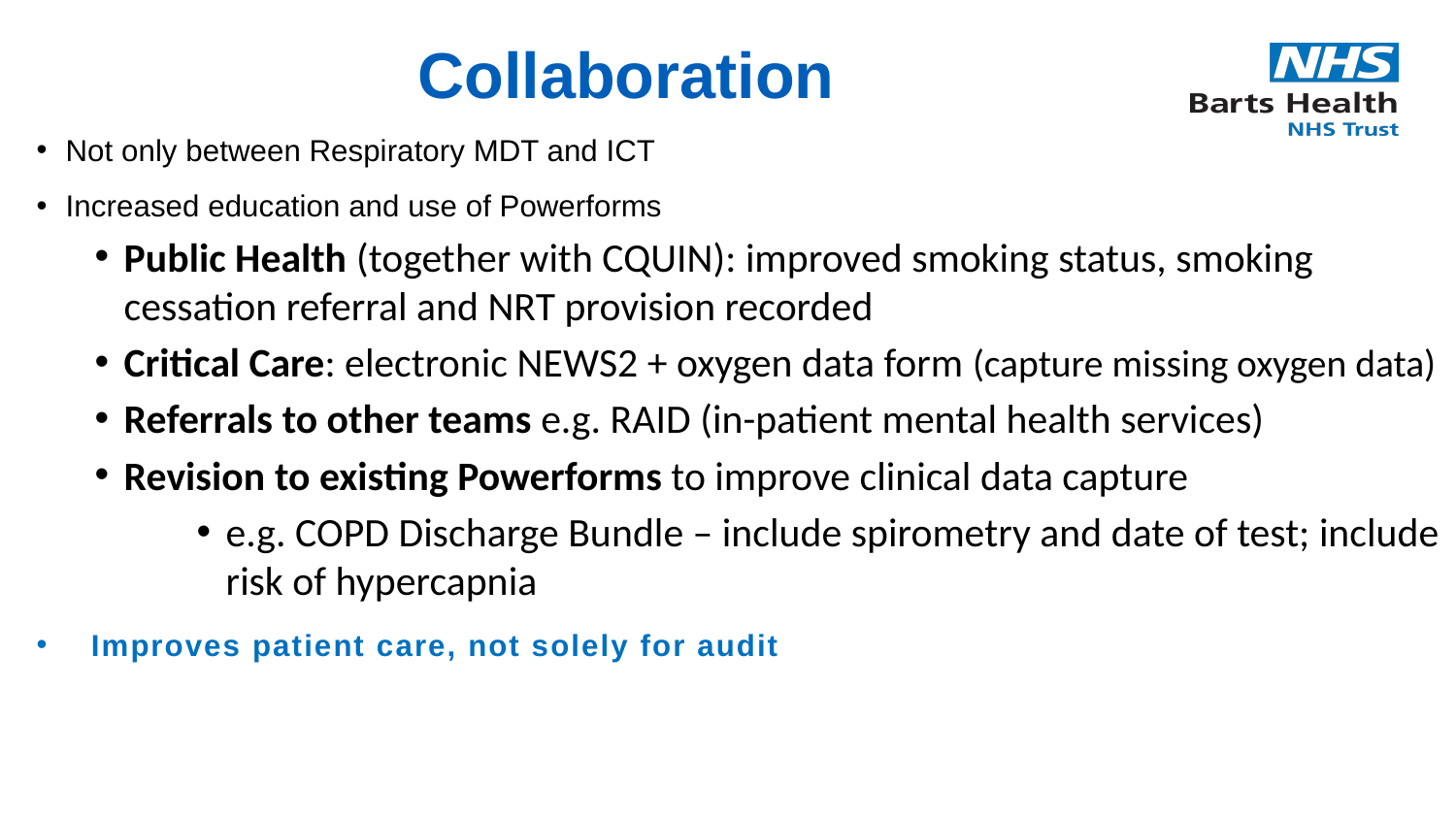

# Collaboration
Not only between Respiratory MDT and ICT

Increased education and use of Powerforms
Public Health (together with CQUIN): improved smoking status, smoking cessation referral and NRT provision recorded
Critical Care: electronic NEWS2 + oxygen data form (capture missing oxygen data)
Referrals to other teams e.g. RAID (in-patient mental health services)
Revision to existing Powerforms to improve clinical data capture
e.g. COPD Discharge Bundle – include spirometry and date of test; include risk of hypercapnia

Improves patient care, not solely for audit